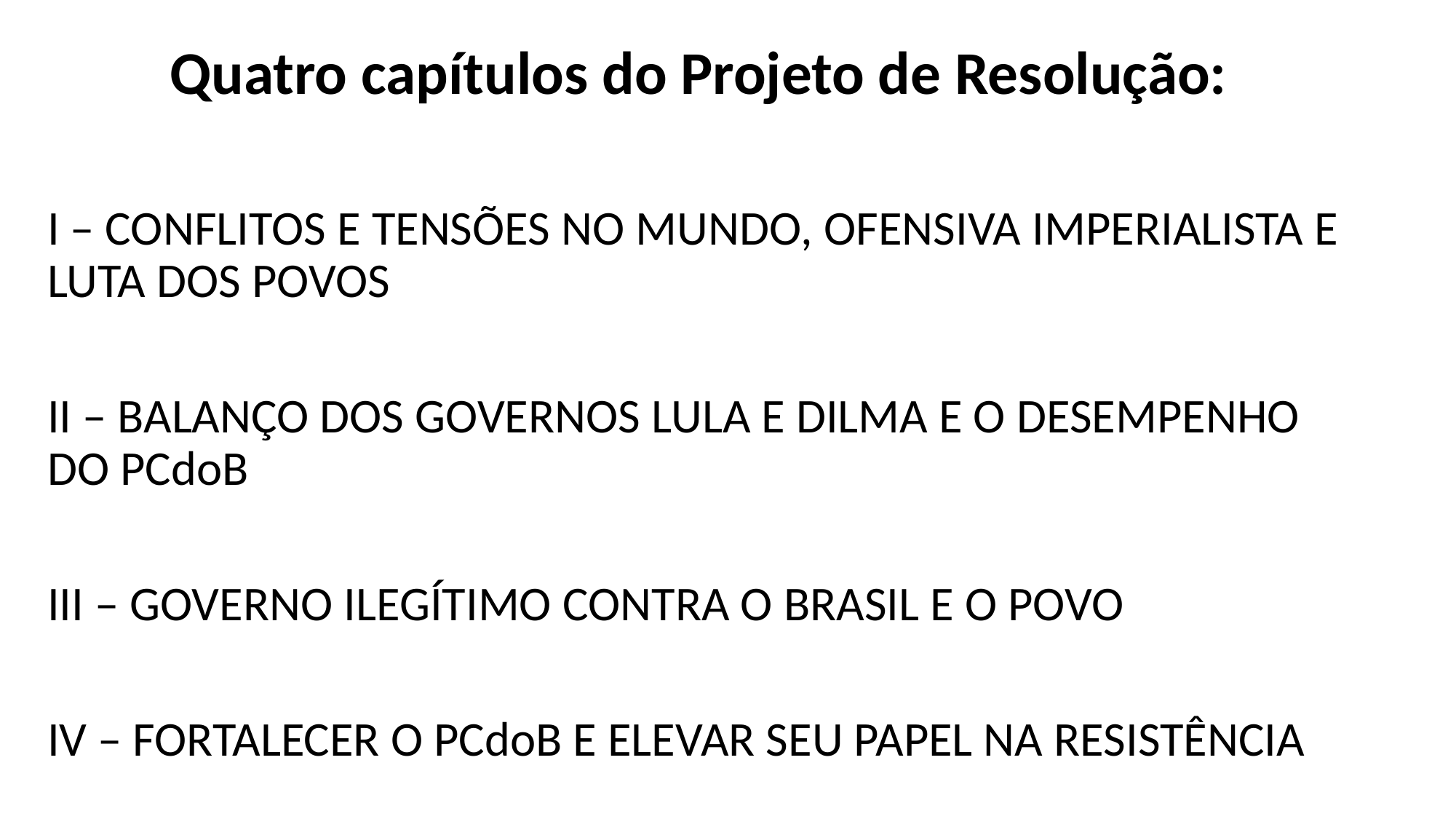

#
         Quatro capítulos do Projeto de Resolução:

I – CONFLITOS E TENSÕES NO MUNDO, OFENSIVA IMPERIALISTA E LUTA DOS POVOS

II – BALANÇO DOS GOVERNOS LULA E DILMA E O DESEMPENHO DO PCdoB

III – GOVERNO ILEGÍTIMO CONTRA O BRASIL E O POVO

IV – FORTALECER O PCdoB E ELEVAR SEU PAPEL NA RESISTÊNCIA